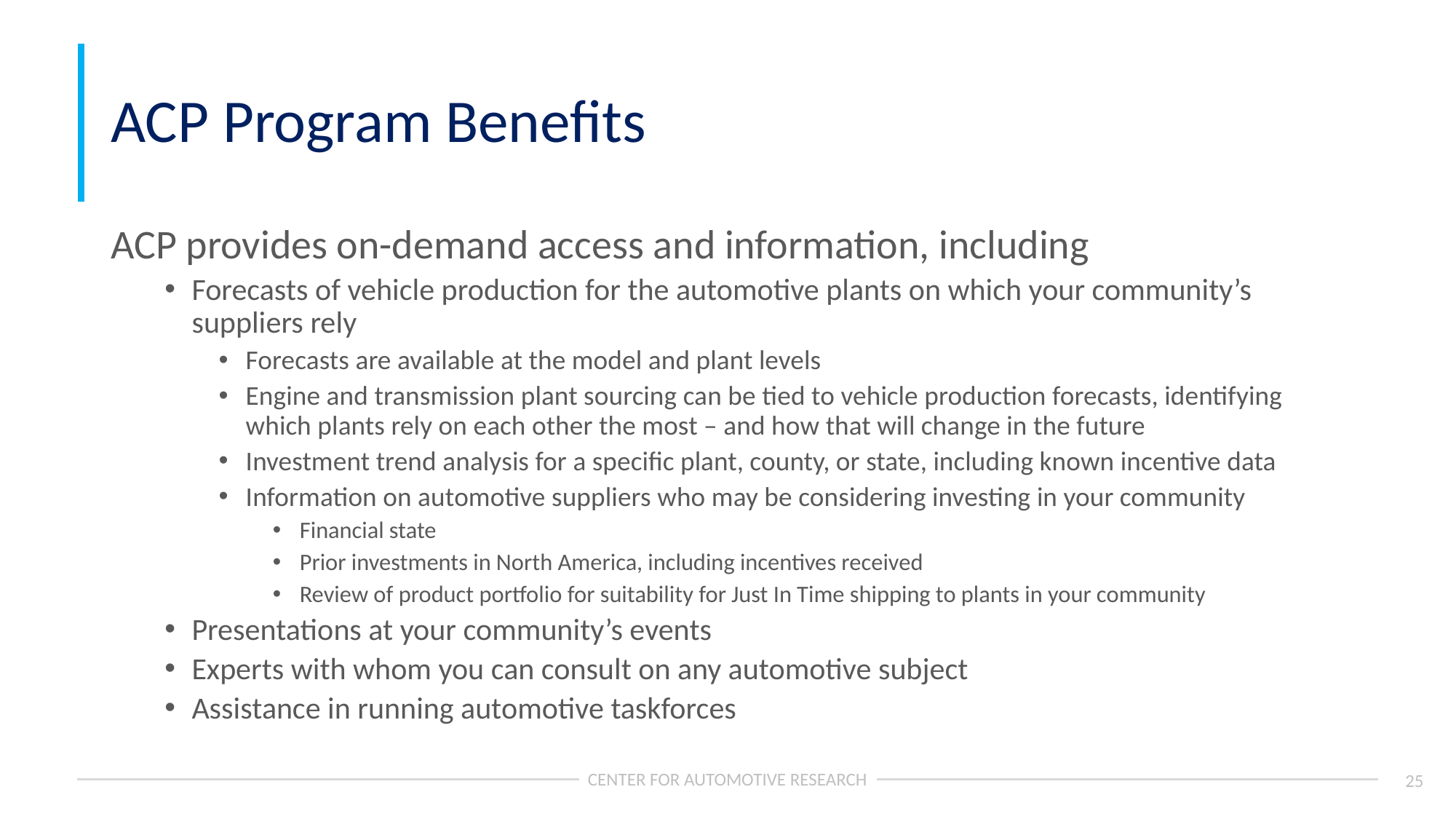

# ACP Program Benefits
ACP provides on-demand access and information, including
Forecasts of vehicle production for the automotive plants on which your community’s suppliers rely
Forecasts are available at the model and plant levels
Engine and transmission plant sourcing can be tied to vehicle production forecasts, identifying which plants rely on each other the most – and how that will change in the future
Investment trend analysis for a specific plant, county, or state, including known incentive data
Information on automotive suppliers who may be considering investing in your community
Financial state
Prior investments in North America, including incentives received
Review of product portfolio for suitability for Just In Time shipping to plants in your community
Presentations at your community’s events
Experts with whom you can consult on any automotive subject
Assistance in running automotive taskforces
CENTER FOR AUTOMOTIVE RESEARCH